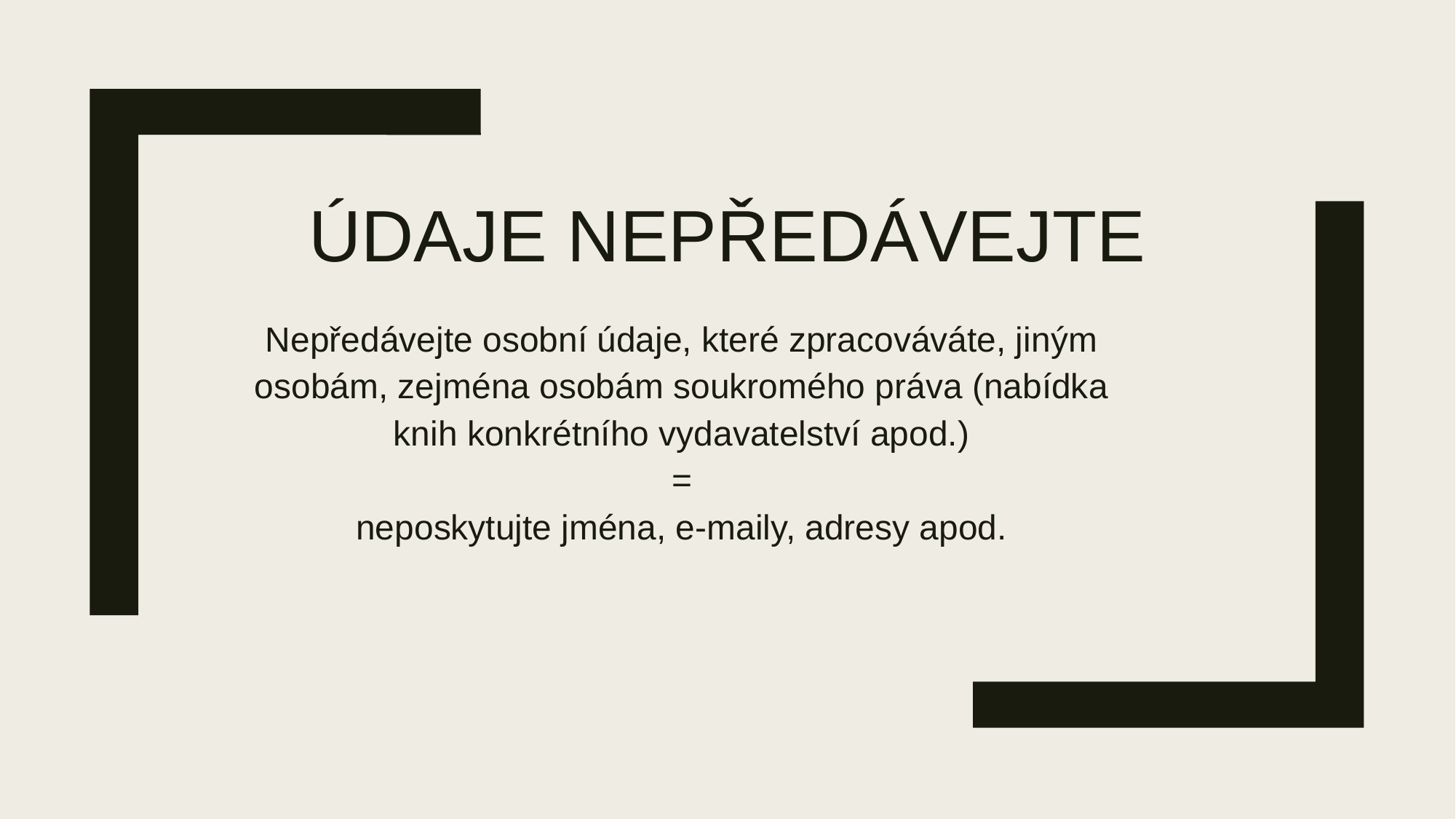

# Údaje nepředávejte
Nepředávejte osobní údaje, které zpracováváte, jiným osobám, zejména osobám soukromého práva (nabídka knih konkrétního vydavatelství apod.)
=
neposkytujte jména, e-maily, adresy apod.